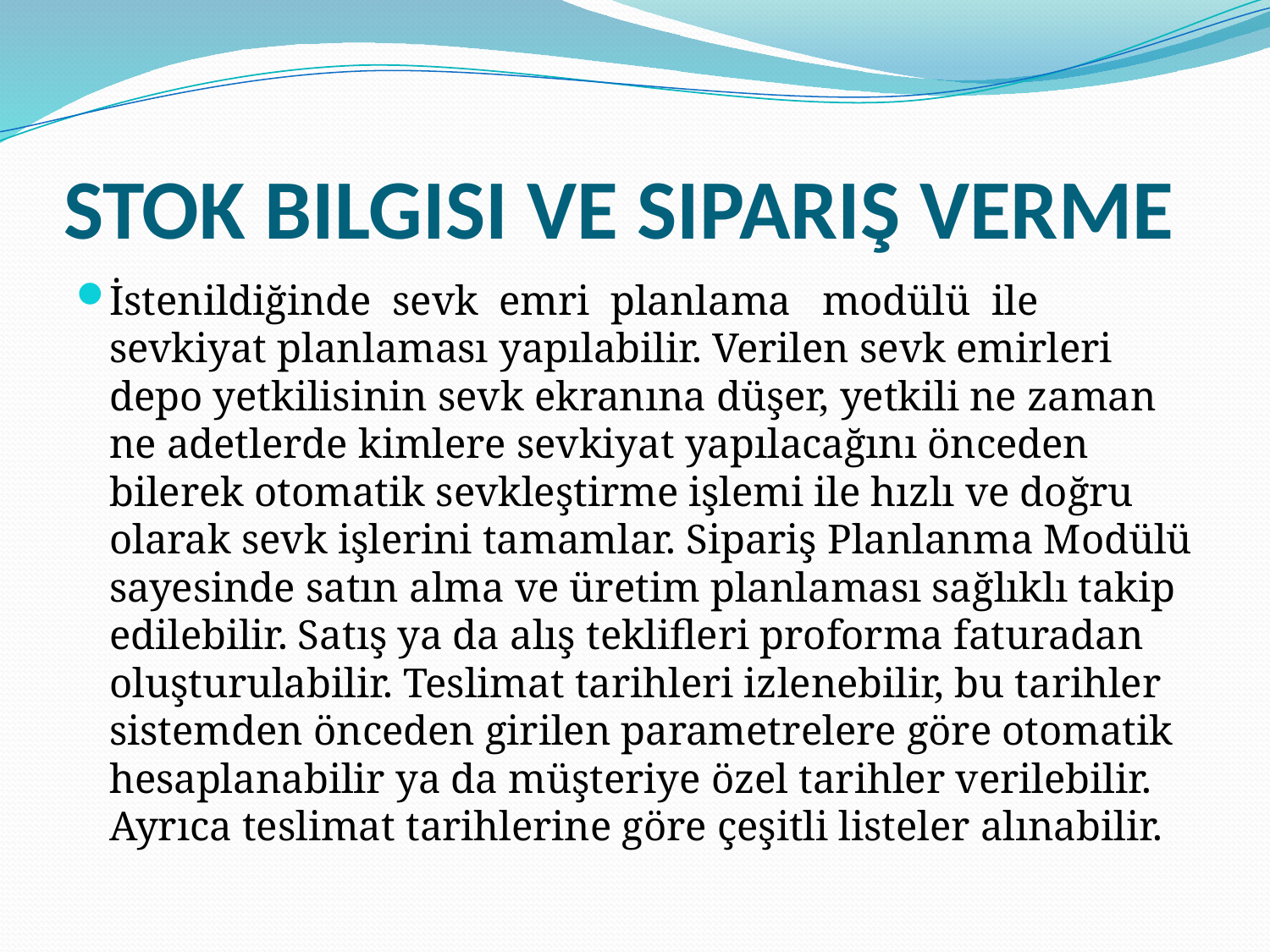

# STOK BILGISI VE SIPARIŞ VERME
İstenildiğinde  sevk  emri  planlama   modülü  ile       sevkiyat planlaması yapılabilir. Verilen sevk emirleri depo yetkilisinin sevk ekranına düşer, yetkili ne zaman ne adetlerde kimlere sevkiyat yapılacağını önceden bilerek otomatik sevkleştirme işlemi ile hızlı ve doğru olarak sevk işlerini tamamlar. Sipariş Planlanma Modülü sayesinde satın alma ve üretim planlaması sağlıklı takip edilebilir. Satış ya da alış teklifleri proforma faturadan oluşturulabilir. Teslimat tarihleri izlenebilir, bu tarihler sistemden önceden girilen parametrelere göre otomatik hesaplanabilir ya da müşteriye özel tarihler verilebilir. Ayrıca teslimat tarihlerine göre çeşitli listeler alınabilir.